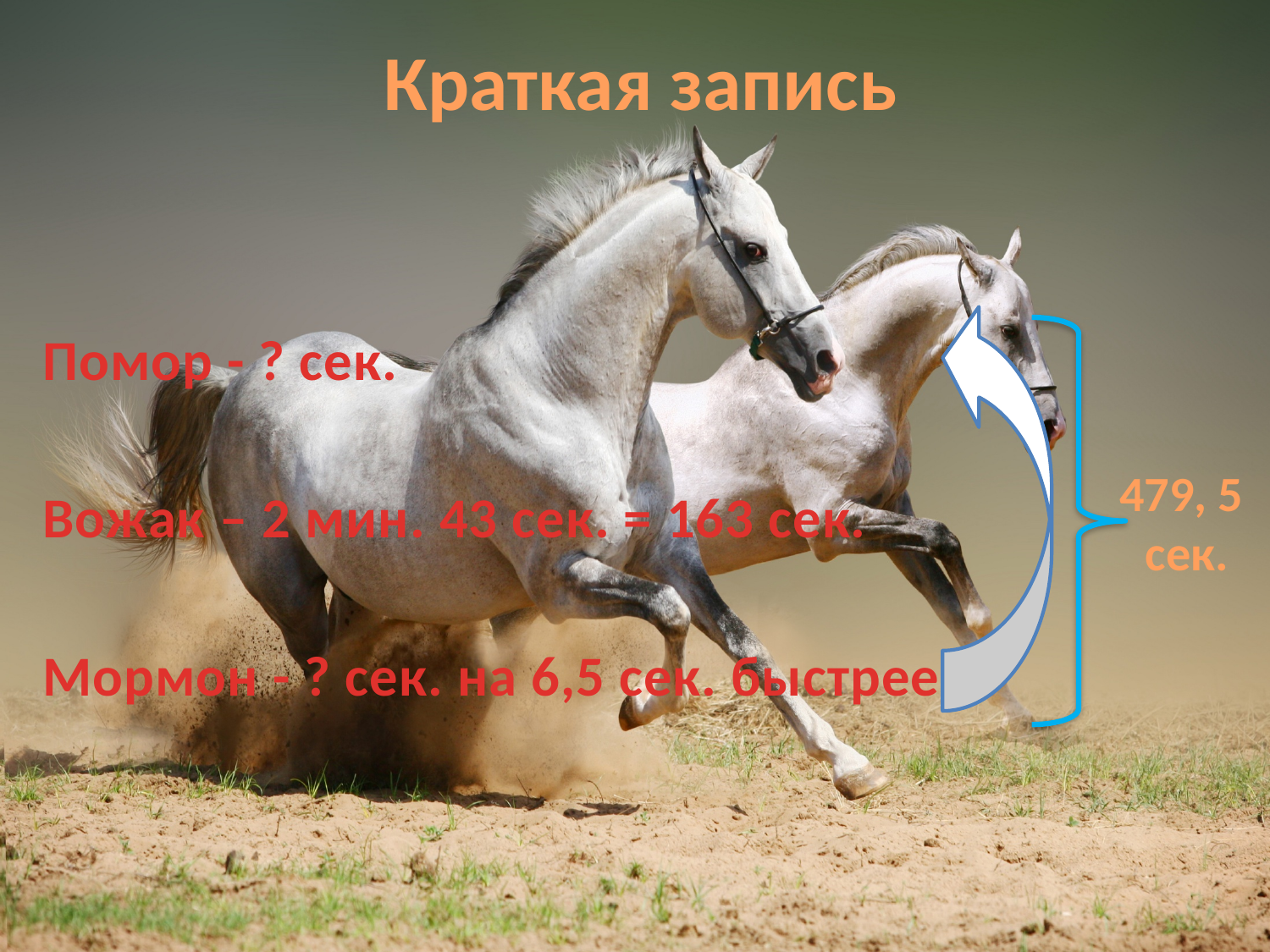

# Краткая запись

Помор - ? сек.

Вожак – 2 мин. 43 сек. = 163 сек.

Мормон - ? сек. на 6,5 сек. быстрее

479, 5
сек.